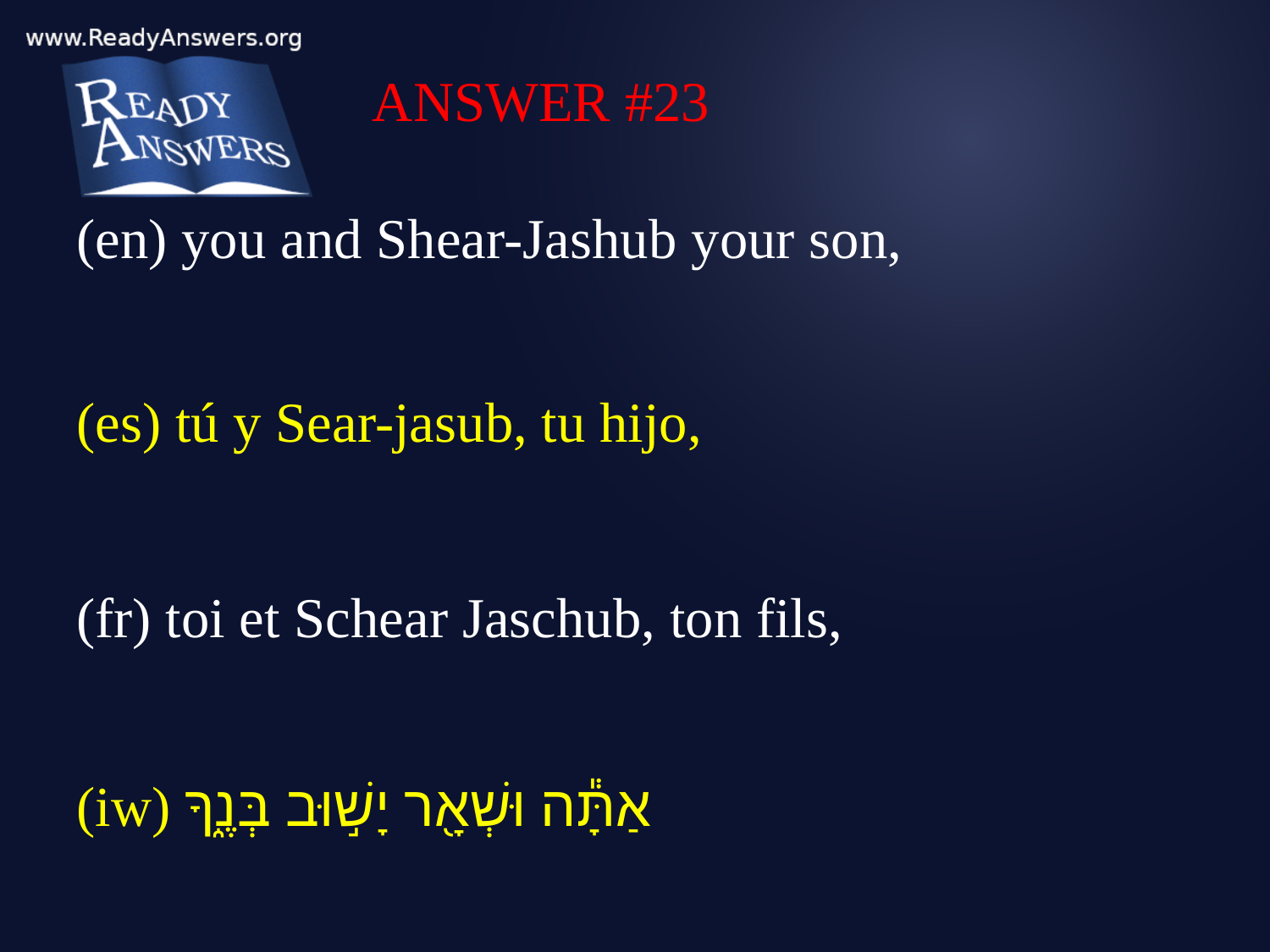

ANSWER #23
(en) you and Shear-Jashub your son,
(es) tú y Sear-jasub, tu hijo,
(fr) toi et Schear Jaschub, ton fils,
(iw) אַתָּ֕ה וּשְׁאָ֖ר יָשׁ֣וּב בְּנֶ֑ךָ